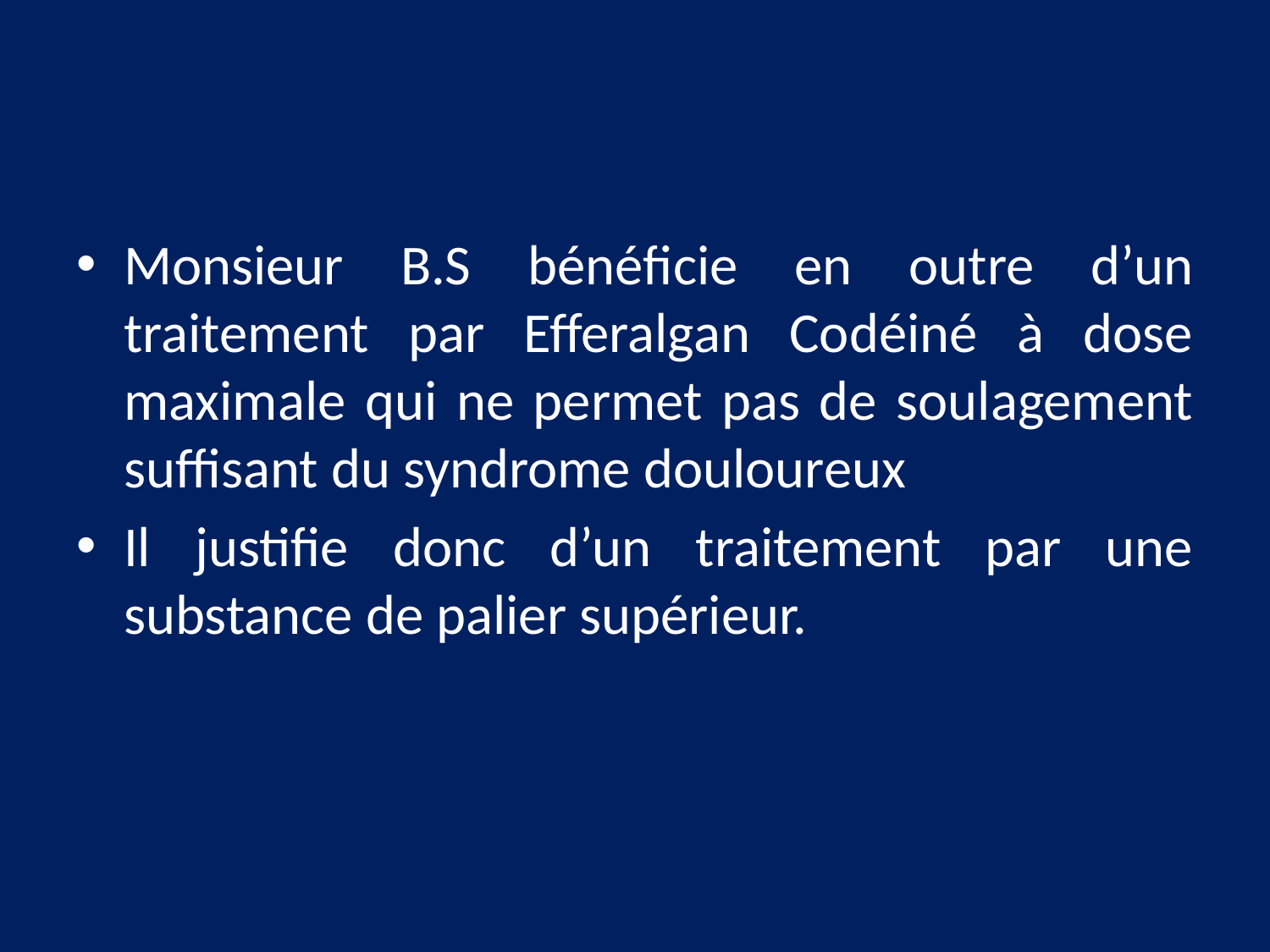

Monsieur B.S bénéficie en outre d’un traitement par Efferalgan Codéiné à dose maximale qui ne permet pas de soulagement suffisant du syndrome douloureux
Il justifie donc d’un traitement par une substance de palier supérieur.